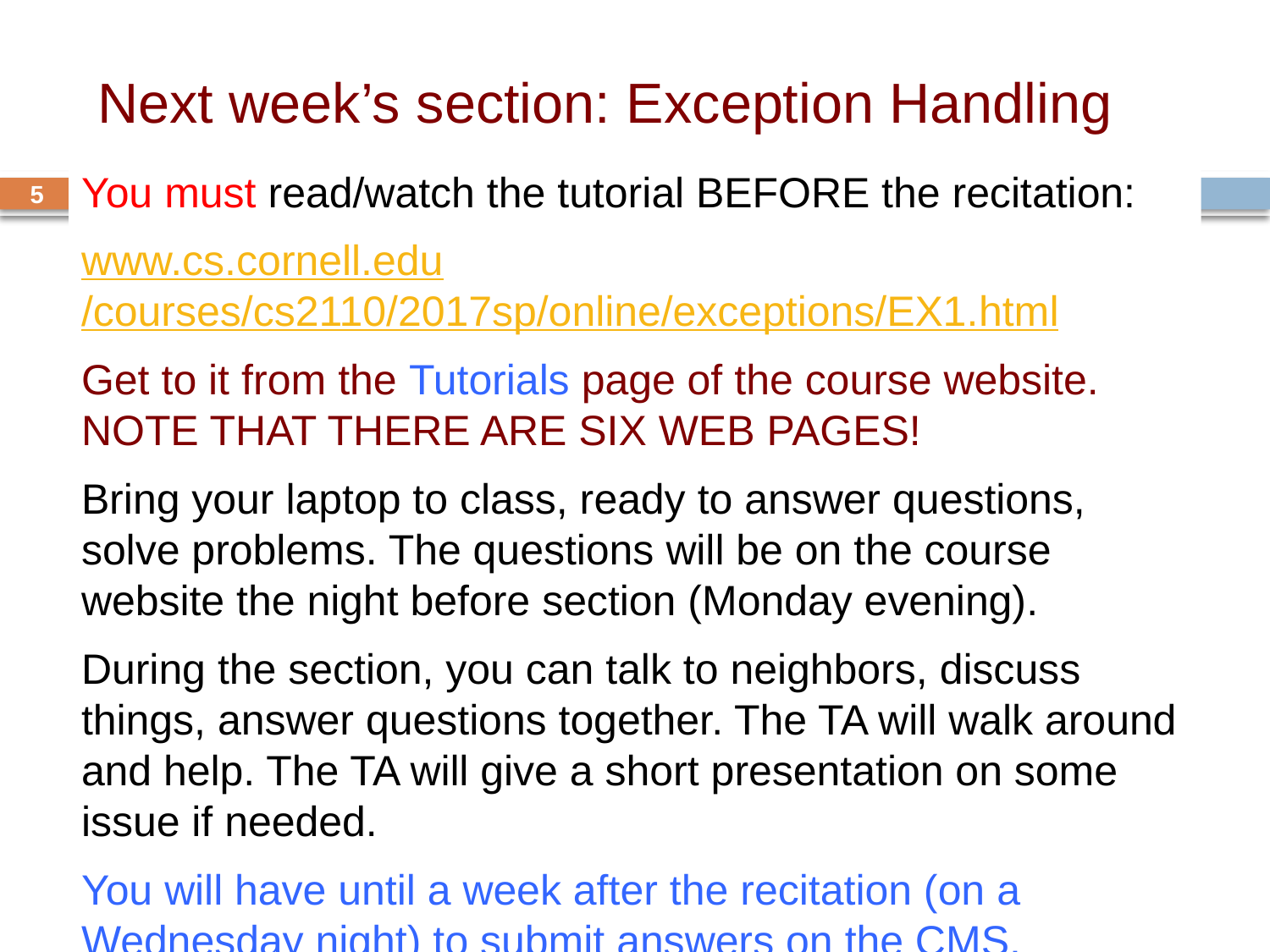

# Next week’s section: Exception Handling
You must read/watch the tutorial BEFORE the recitation:
www.cs.cornell.edu/courses/cs2110/2017sp/online/exceptions/EX1.html
Get to it from the Tutorials page of the course website.
NOTE THAT THERE ARE SIX WEB PAGES!
Bring your laptop to class, ready to answer questions, solve problems. The questions will be on the course website the night before section (Monday evening).
During the section, you can talk to neighbors, discuss things, answer questions together. The TA will walk around and help. The TA will give a short presentation on some issue if needed.
You will have until a week after the recitation (on a Wednesday night) to submit answers on the CMS.

5